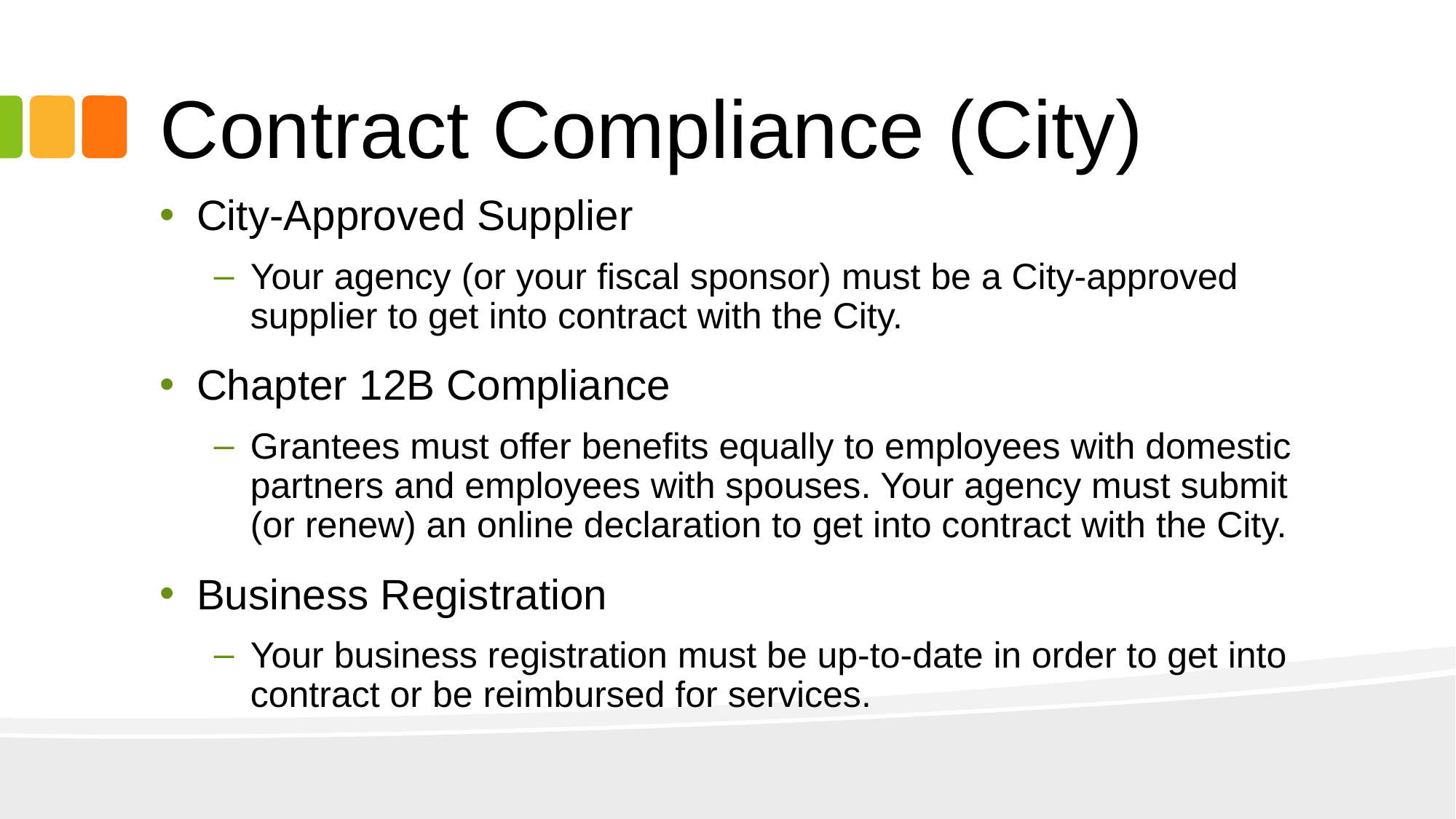

# Contract Compliance (City)
City-Approved Supplier
Your agency (or your fiscal sponsor) must be a City-approved supplier to get into contract with the City.
Chapter 12B Compliance
Grantees must offer benefits equally to employees with domestic partners and employees with spouses. Your agency must submit (or renew) an online declaration to get into contract with the City.
Business Registration
Your business registration must be up-to-date in order to get into contract or be reimbursed for services.